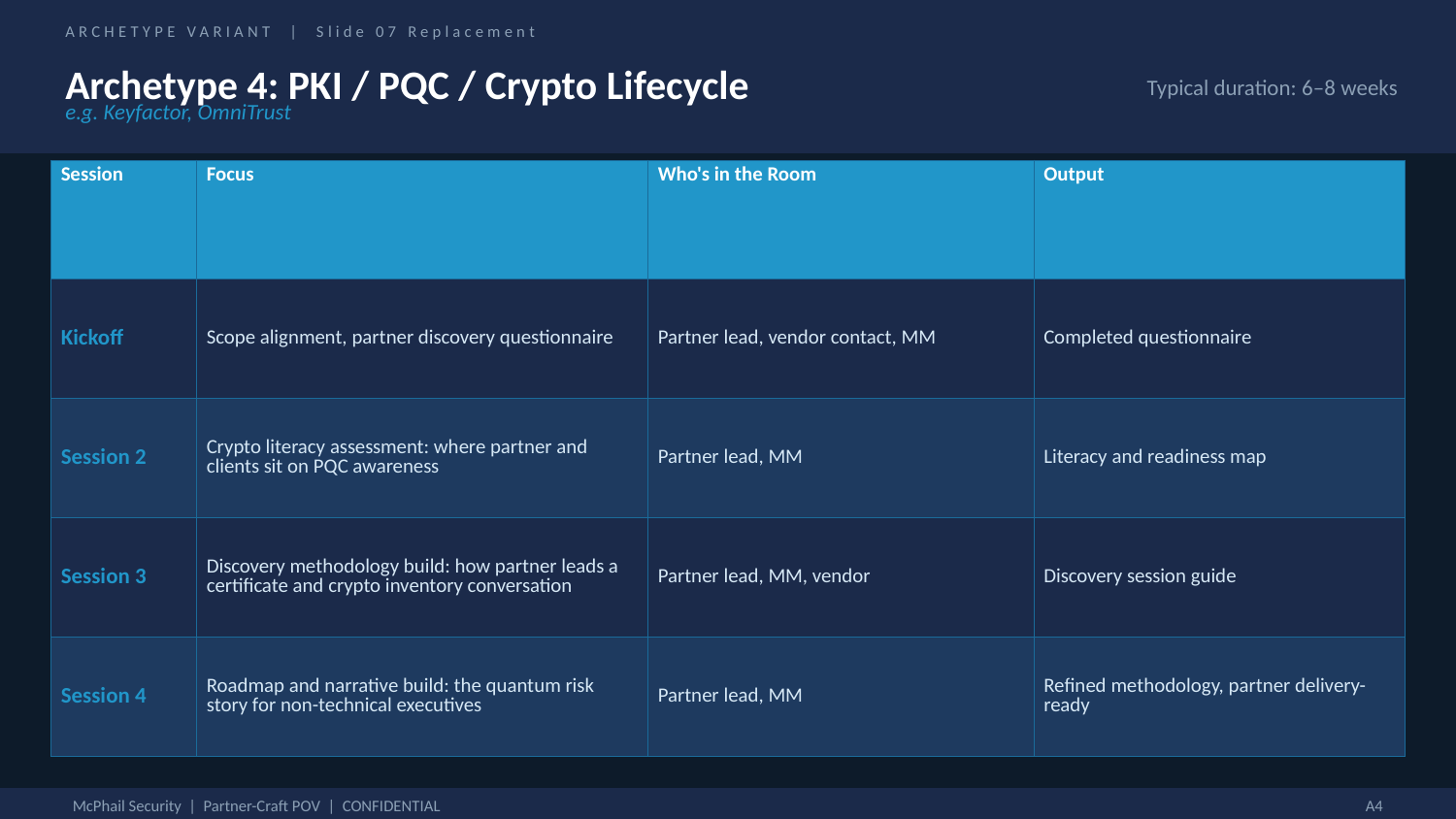

ARCHETYPE VARIANT  |  Slide 07 Replacement
Archetype 4: PKI / PQC / Crypto Lifecycle
Typical duration: 6–8 weeks
e.g. Keyfactor, OmniTrust
| Session | Focus | Who's in the Room | Output |
| --- | --- | --- | --- |
| Kickoff | Scope alignment, partner discovery questionnaire | Partner lead, vendor contact, MM | Completed questionnaire |
| Session 2 | Crypto literacy assessment: where partner and clients sit on PQC awareness | Partner lead, MM | Literacy and readiness map |
| Session 3 | Discovery methodology build: how partner leads a certificate and crypto inventory conversation | Partner lead, MM, vendor | Discovery session guide |
| Session 4 | Roadmap and narrative build: the quantum risk story for non-technical executives | Partner lead, MM | Refined methodology, partner delivery-ready |

McPhail Security  |  Partner-Craft POV  |  CONFIDENTIAL
A4